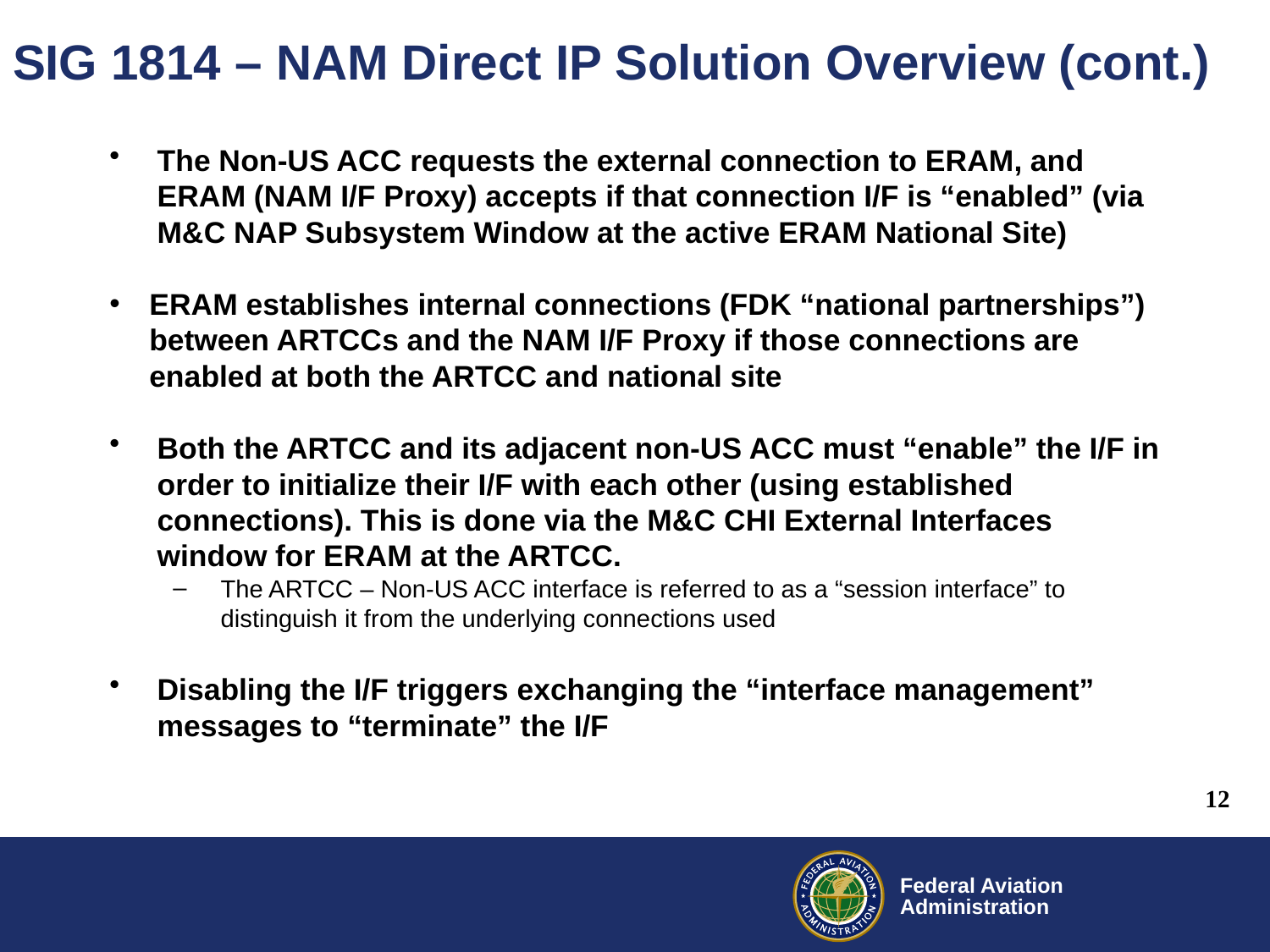

# SIG 1814 – NAM Direct IP Solution Overview (cont.)
The Non-US ACC requests the external connection to ERAM, and ERAM (NAM I/F Proxy) accepts if that connection I/F is “enabled” (via M&C NAP Subsystem Window at the active ERAM National Site)

ERAM establishes internal connections (FDK “national partnerships”) between ARTCCs and the NAM I/F Proxy if those connections are enabled at both the ARTCC and national site

Both the ARTCC and its adjacent non-US ACC must “enable” the I/F in order to initialize their I/F with each other (using established connections). This is done via the M&C CHI External Interfaces window for ERAM at the ARTCC.
The ARTCC – Non-US ACC interface is referred to as a “session interface” to distinguish it from the underlying connections used

Disabling the I/F triggers exchanging the “interface management” messages to “terminate” the I/F

12